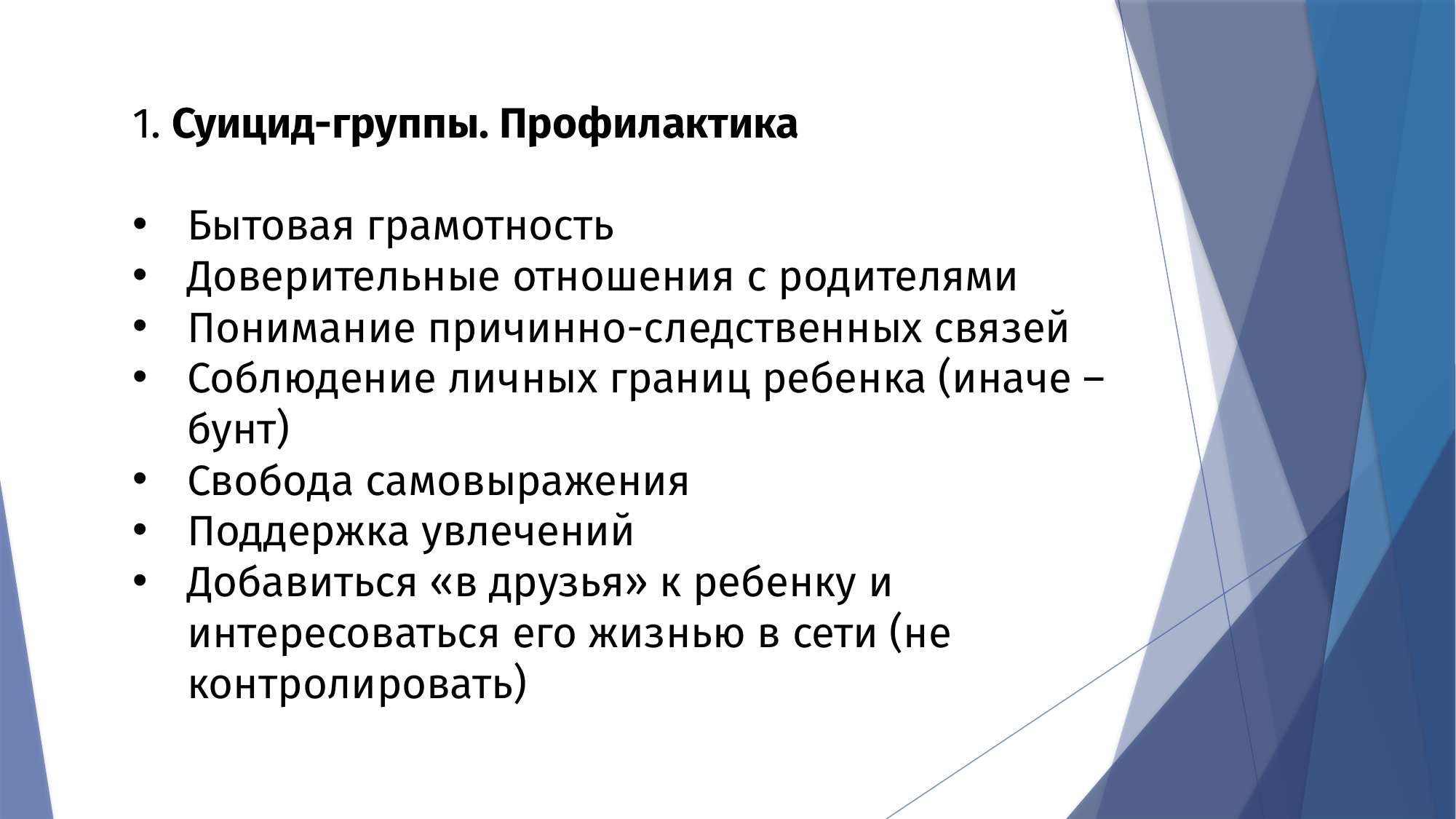

1. Суицид-группы. Профилактика

Бытовая грамотность
Доверительные отношения с родителями
Понимание причинно-следственных связей
Соблюдение личных границ ребенка (иначе – бунт)
Свобода самовыражения
Поддержка увлечений
Добавиться «в друзья» к ребенку и интересоваться его жизнью в сети (не контролировать)